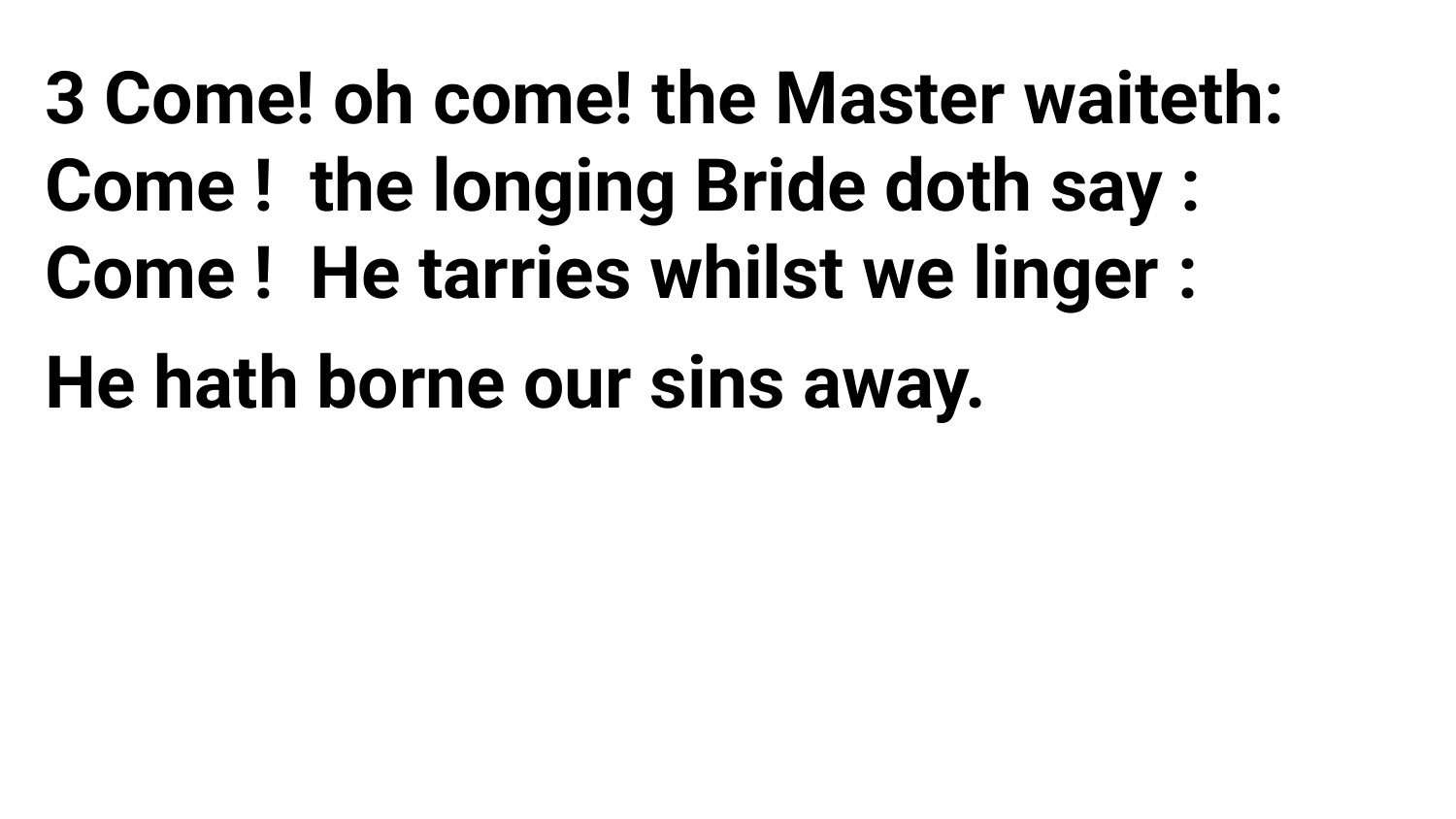

3 Come! oh come! the Master waiteth:
Come !  the longing Bride doth say :
Come !  He tarries whilst we linger :
He hath borne our sins away.